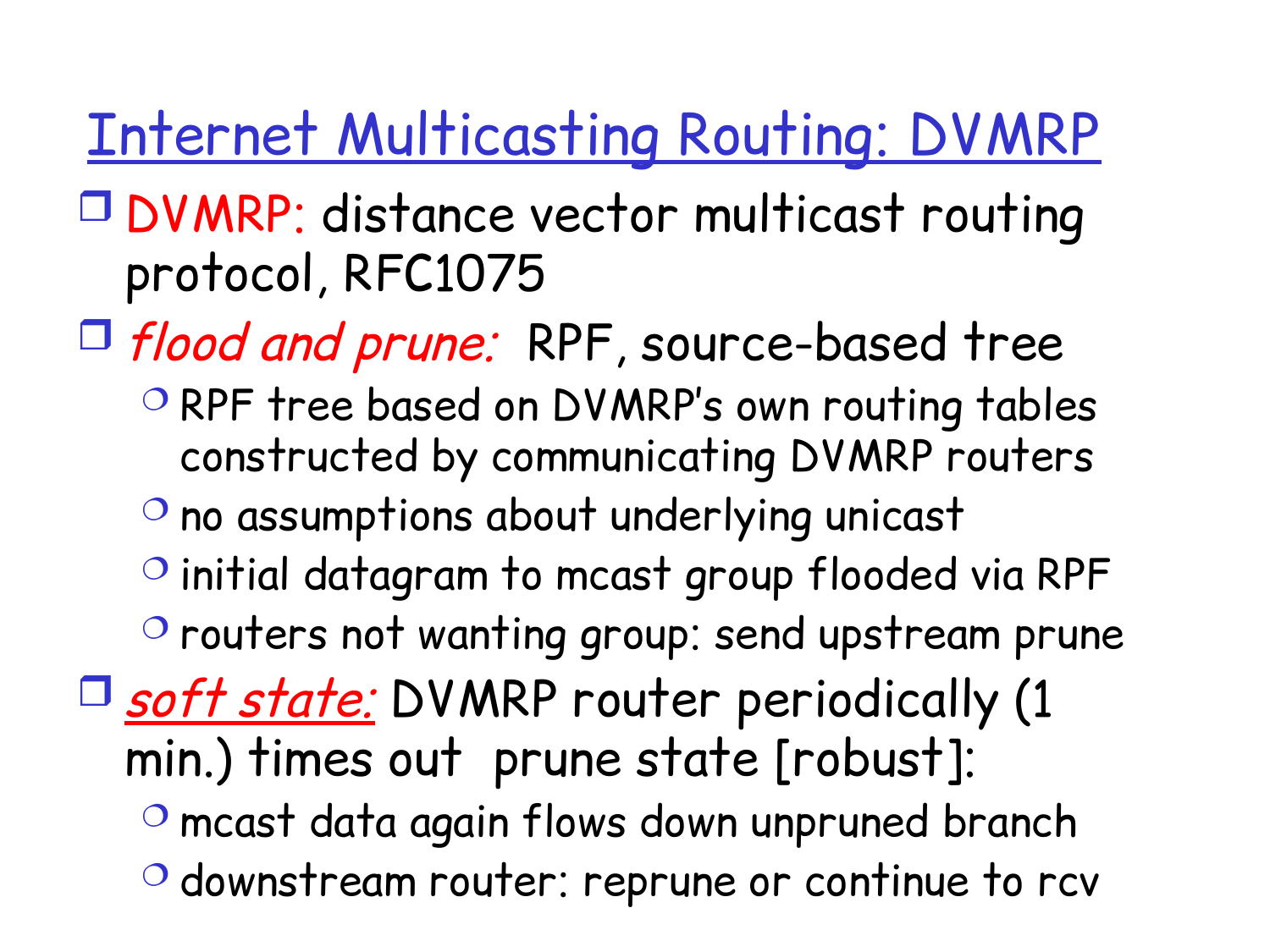

# Internet Multicasting Routing: DVMRP
DVMRP: distance vector multicast routing protocol, RFC1075
flood and prune:  RPF, source-based tree
RPF tree based on DVMRP’s own routing tables constructed by communicating DVMRP routers
no assumptions about underlying unicast
initial datagram to mcast group flooded via RPF
routers not wanting group: send upstream prune
soft state: DVMRP router periodically (1 min.) times out  prune state [robust]:
mcast data again flows down unpruned branch
downstream router: reprune or continue to rcv